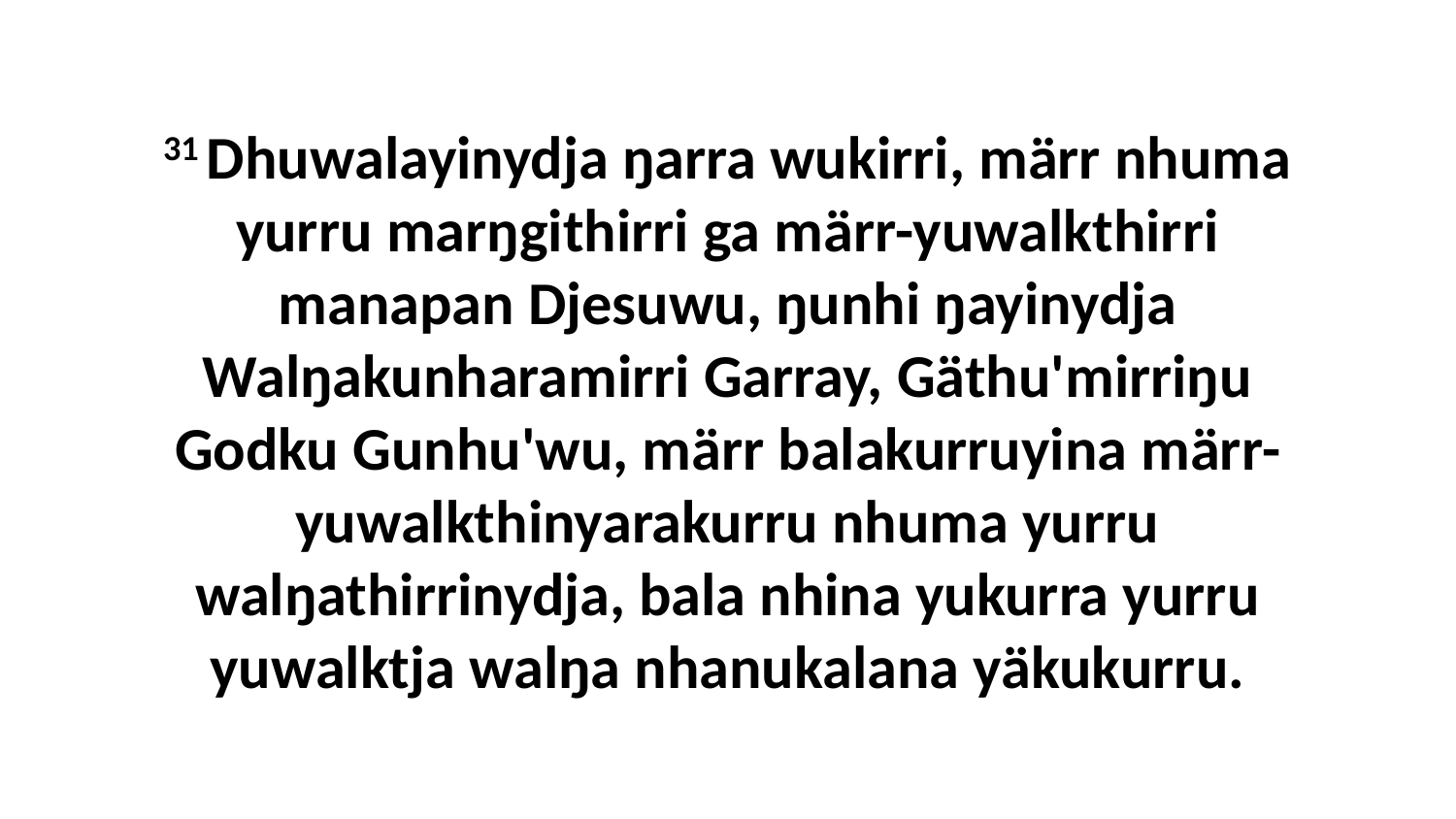

31 Dhuwalayinydja ŋarra wukirri, märr nhuma yurru marŋgithirri ga märr-yuwalkthirri manapan Djesuwu, ŋunhi ŋayinydja Walŋakunharamirri Garray, Gäthu'mirriŋu Godku Gunhu'wu, märr balakurruyina märr-yuwalkthinyarakurru nhuma yurru walŋathirrinydja, bala nhina yukurra yurru yuwalktja walŋa nhanukalana yäkukurru.